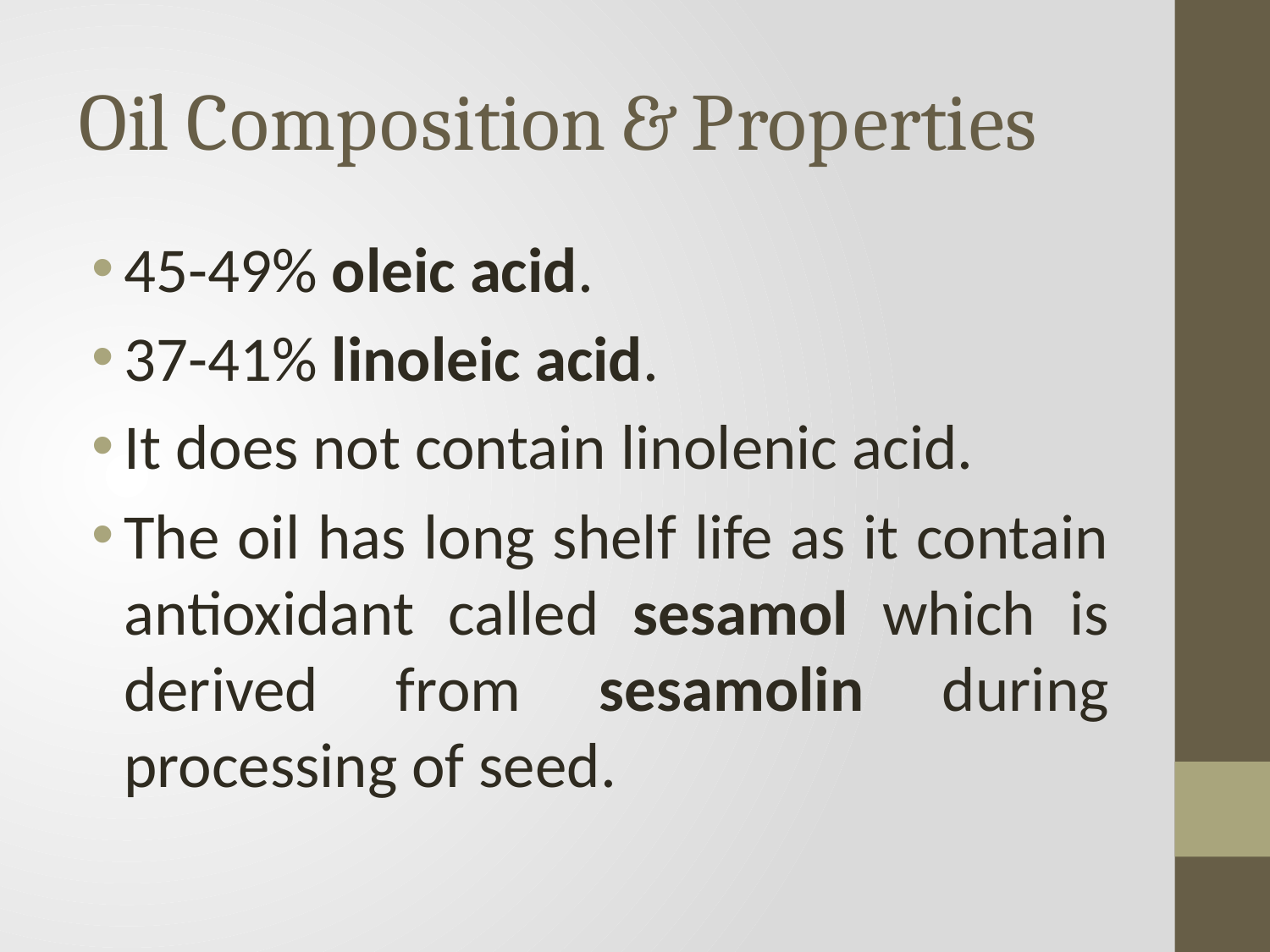

# Oil Composition & Properties
45-49% oleic acid.
37-41% linoleic acid.
It does not contain linolenic acid.
The oil has long shelf life as it contain antioxidant called sesamol which is derived from sesamolin during processing of seed.